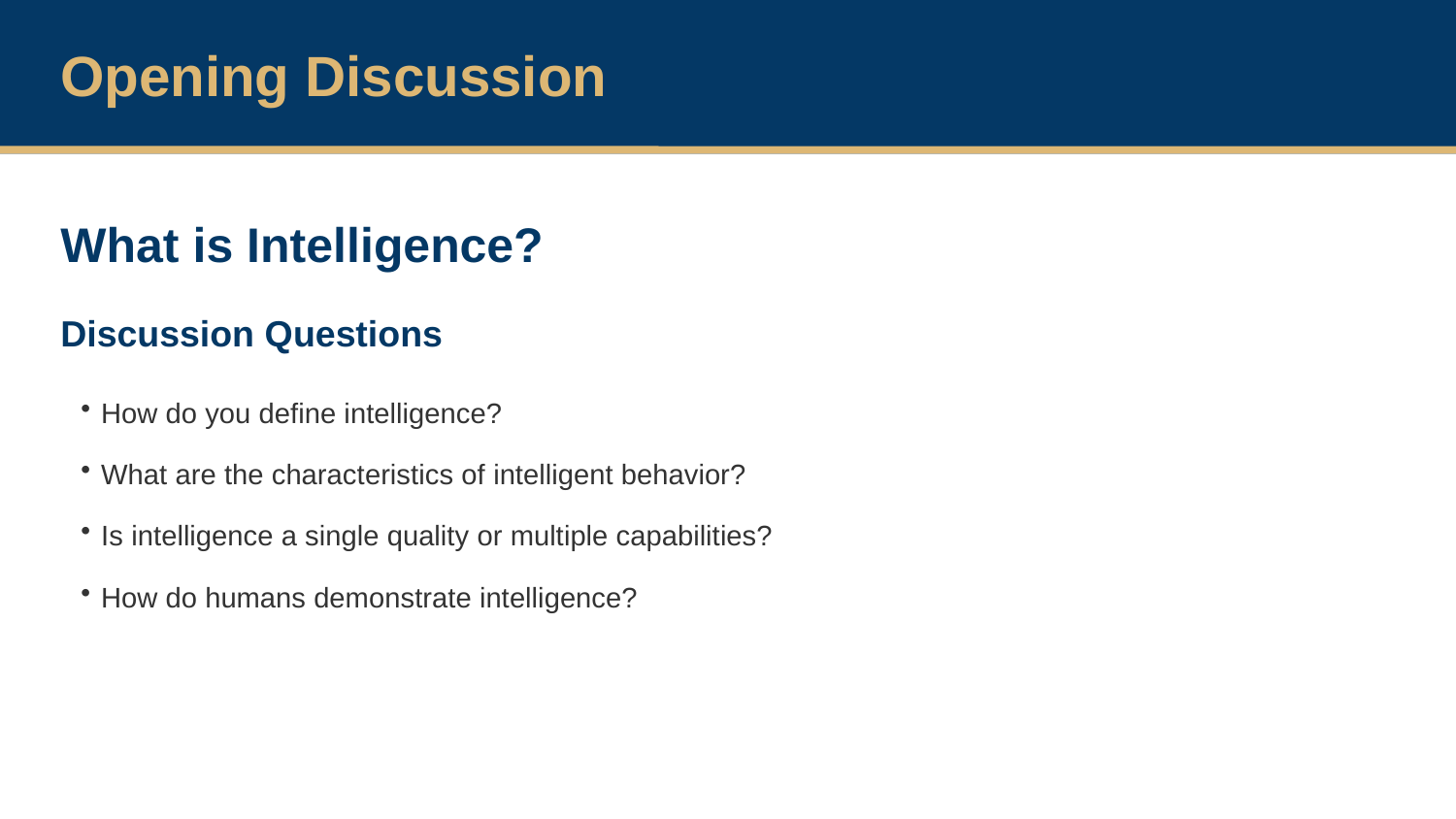

Opening Discussion

What is Intelligence?
Discussion Questions
How do you define intelligence?
What are the characteristics of intelligent behavior?
Is intelligence a single quality or multiple capabilities?
How do humans demonstrate intelligence?